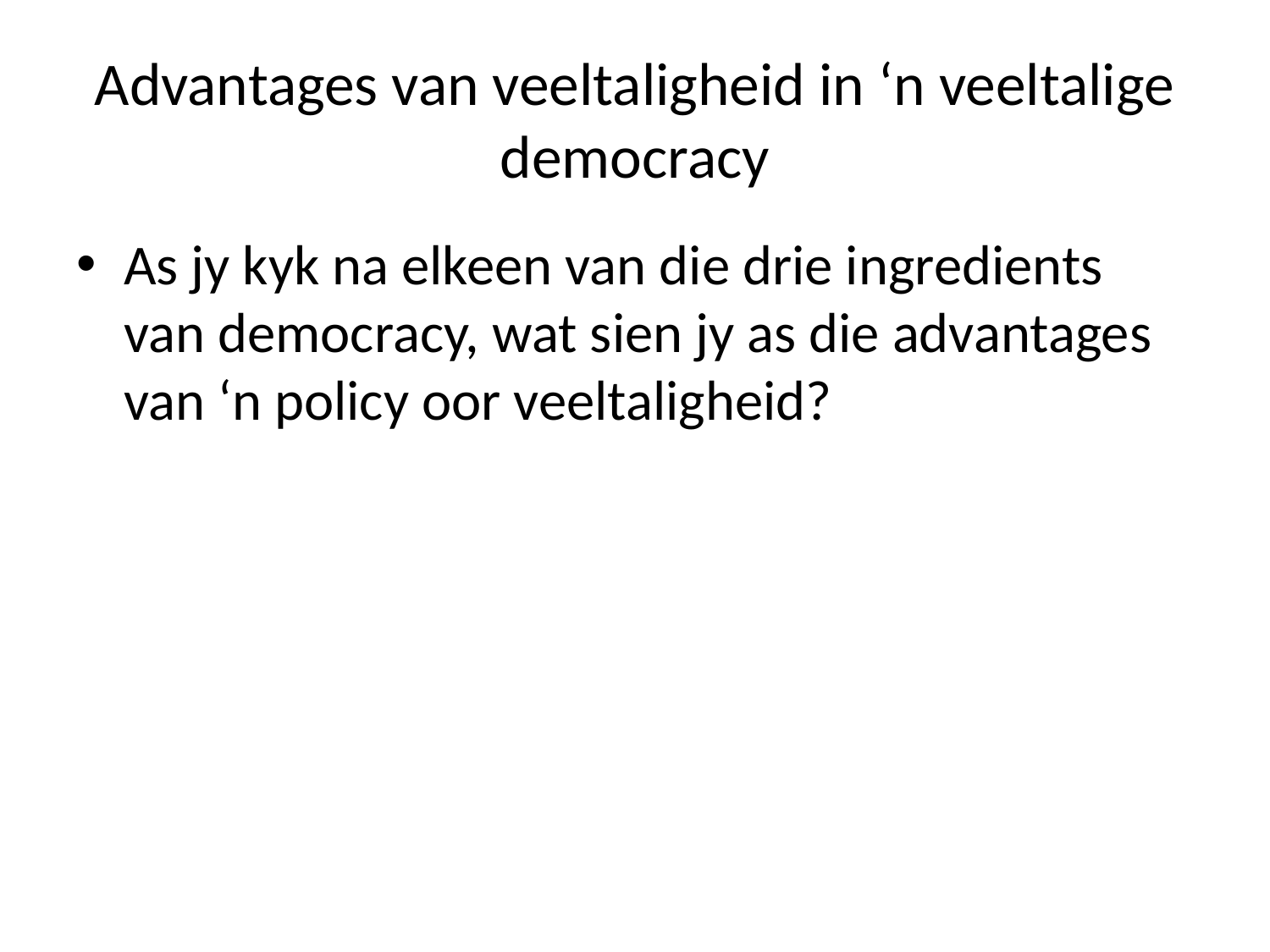

# Advantages van veeltaligheid in ‘n veeltalige democracy
As jy kyk na elkeen van die drie ingredients van democracy, wat sien jy as die advantages van ‘n policy oor veeltaligheid?